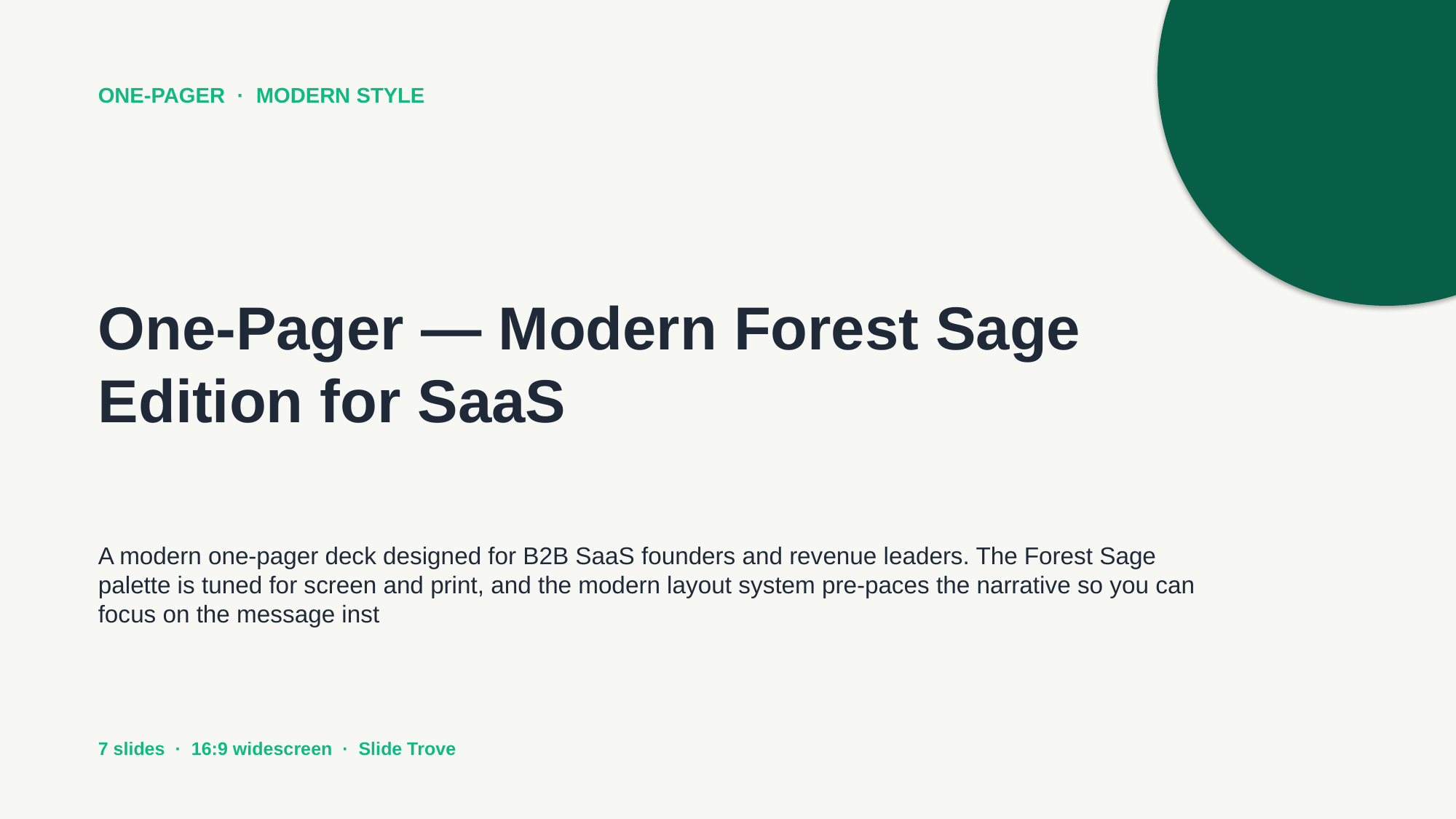

ONE-PAGER  ·  MODERN STYLE
One-Pager — Modern Forest Sage Edition for SaaS
A modern one-pager deck designed for B2B SaaS founders and revenue leaders. The Forest Sage palette is tuned for screen and print, and the modern layout system pre-paces the narrative so you can focus on the message inst
7 slides  ·  16:9 widescreen  ·  Slide Trove